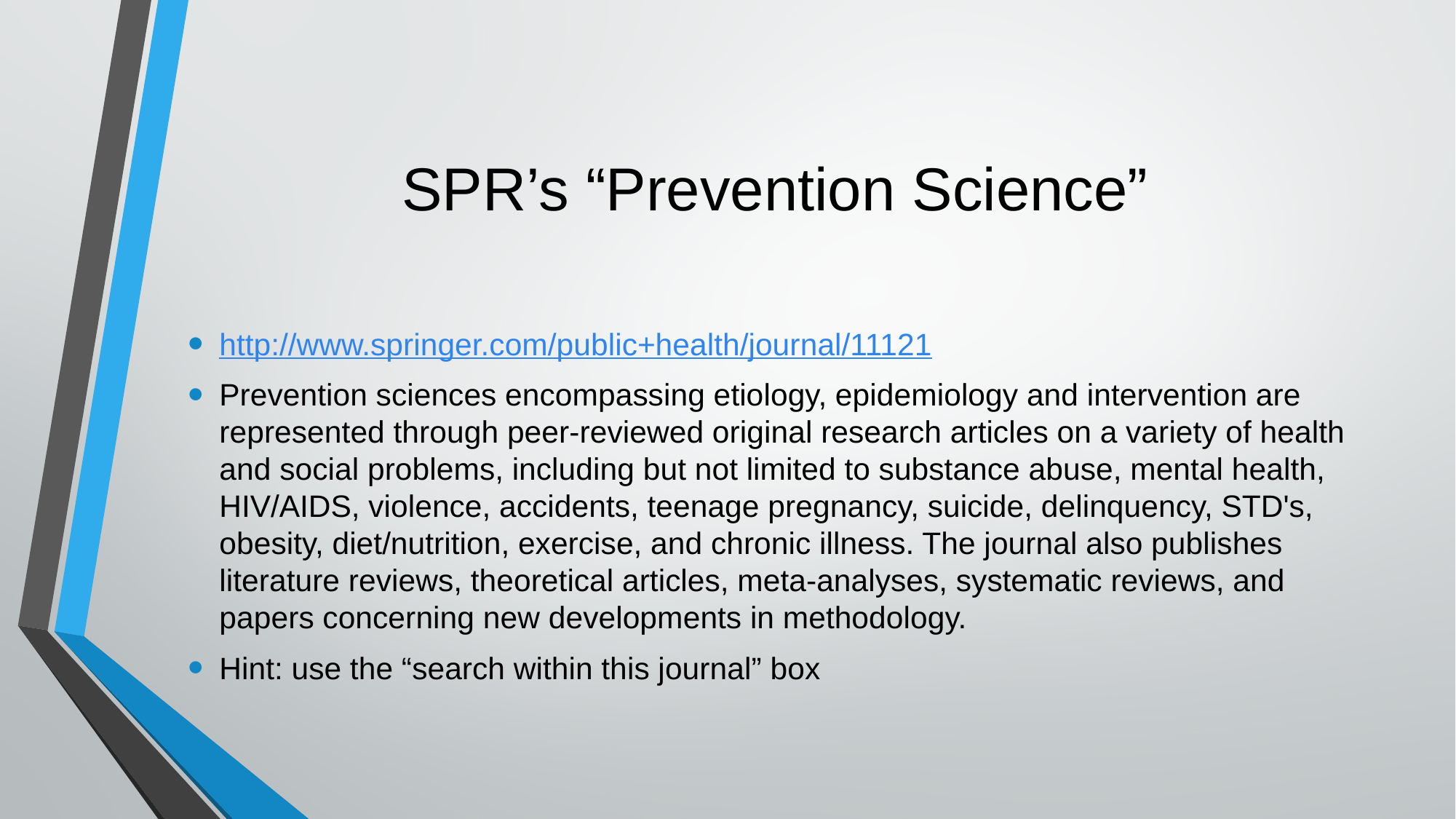

# SPR’s “Prevention Science”
http://www.springer.com/public+health/journal/11121
Prevention sciences encompassing etiology, epidemiology and intervention are represented through peer-reviewed original research articles on a variety of health and social problems, including but not limited to substance abuse, mental health, HIV/AIDS, violence, accidents, teenage pregnancy, suicide, delinquency, STD's, obesity, diet/nutrition, exercise, and chronic illness. The journal also publishes literature reviews, theoretical articles, meta-analyses, systematic reviews, and papers concerning new developments in methodology.
Hint: use the “search within this journal” box